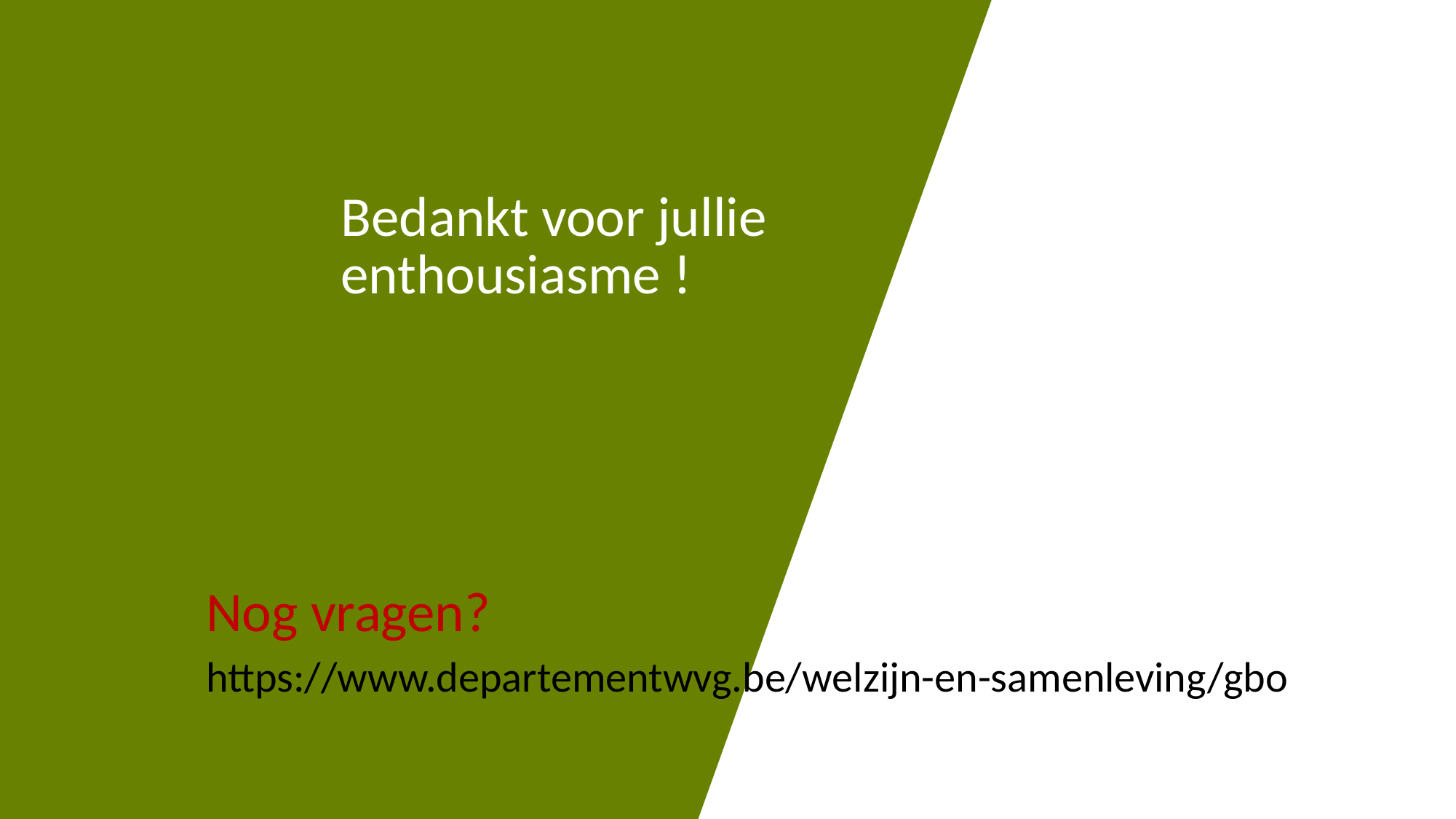

# Bedankt voor jullie enthousiasme !
Nog vragen?
https://www.departementwvg.be/welzijn-en-samenleving/gbo